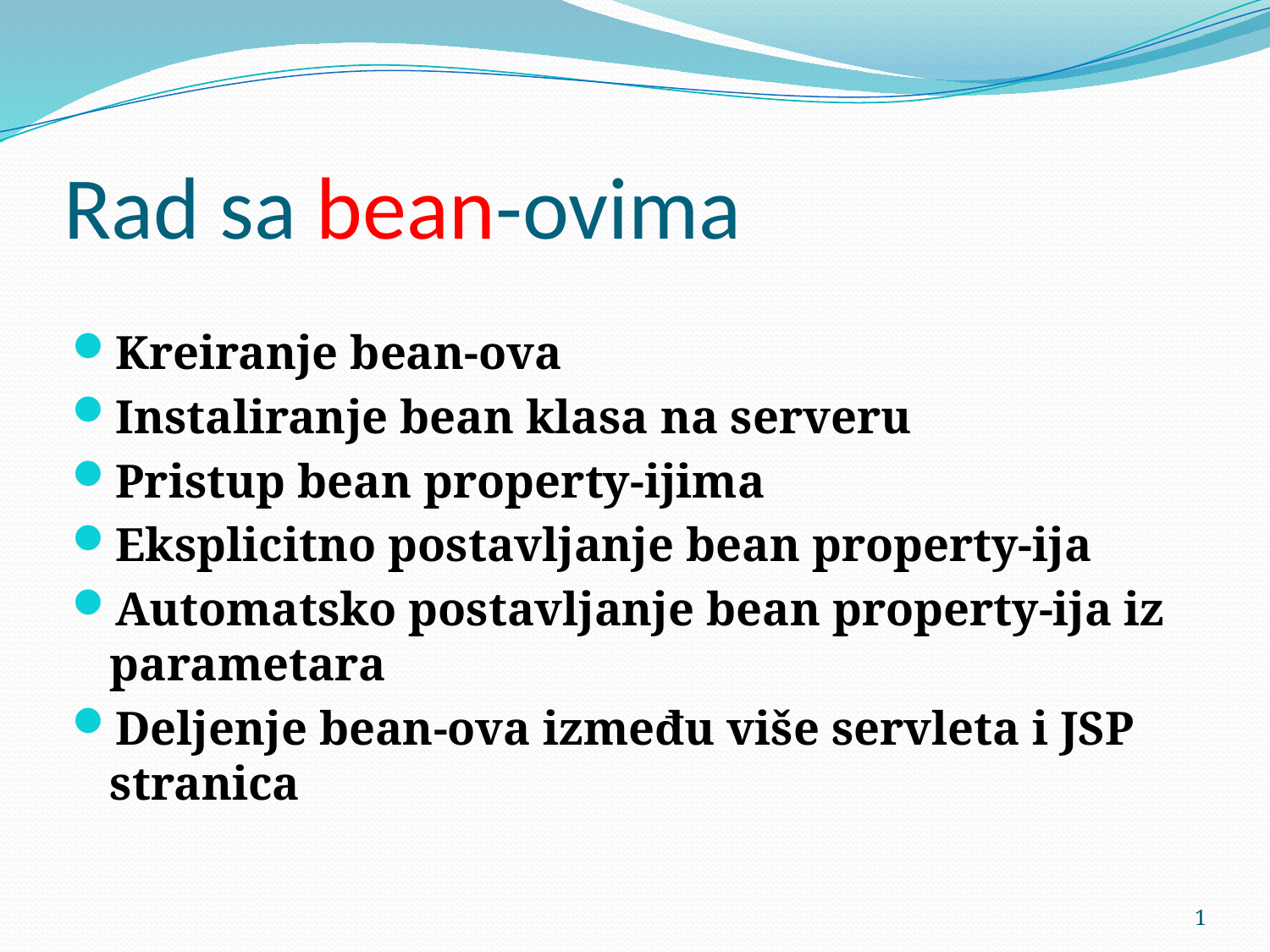

# Rad sa bean-ovima
Kreiranje bean-ova
Instaliranje bean klasa na serveru
Pristup bean property-ijima
Eksplicitno postavljanje bean property-ija
Automatsko postavljanje bean property-ija iz parametara
Deljenje bean-ova između više servleta i JSP stranica
1